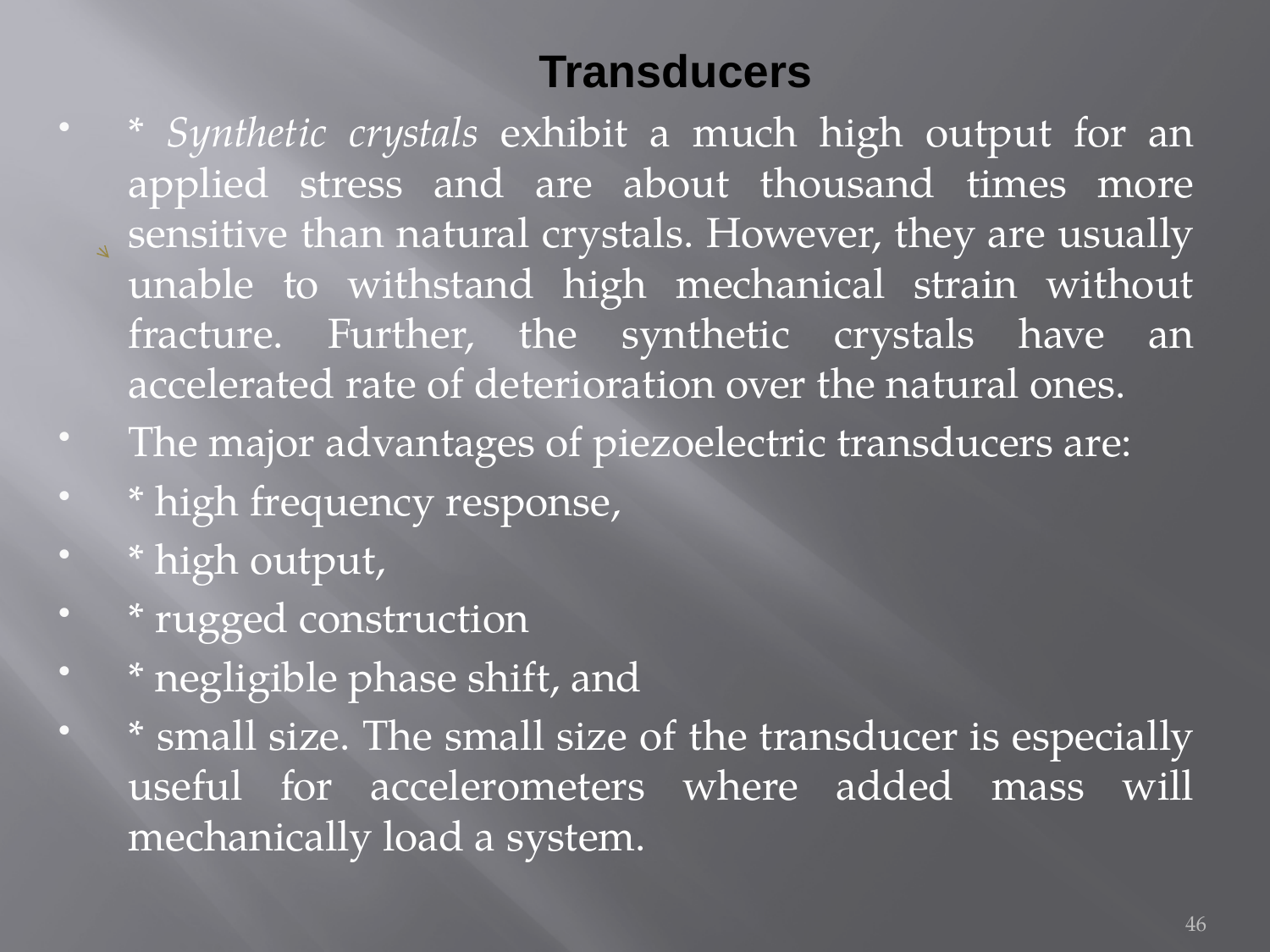

# Transducers
* Synthetic crystals exhibit a much high output for an applied stress and are about thousand times more sensitive than natural crystals. However, they are usually unable to withstand high mechanical strain without fracture. Further, the synthetic crystals have an accelerated rate of deterioration over the natural ones.
The major advantages of piezoelectric transducers are:
* high frequency response,
* high output,
* rugged construction
* negligible phase shift, and
* small size. The small size of the transducer is especially useful for accelerometers where added mass will mechanically load a system.

46